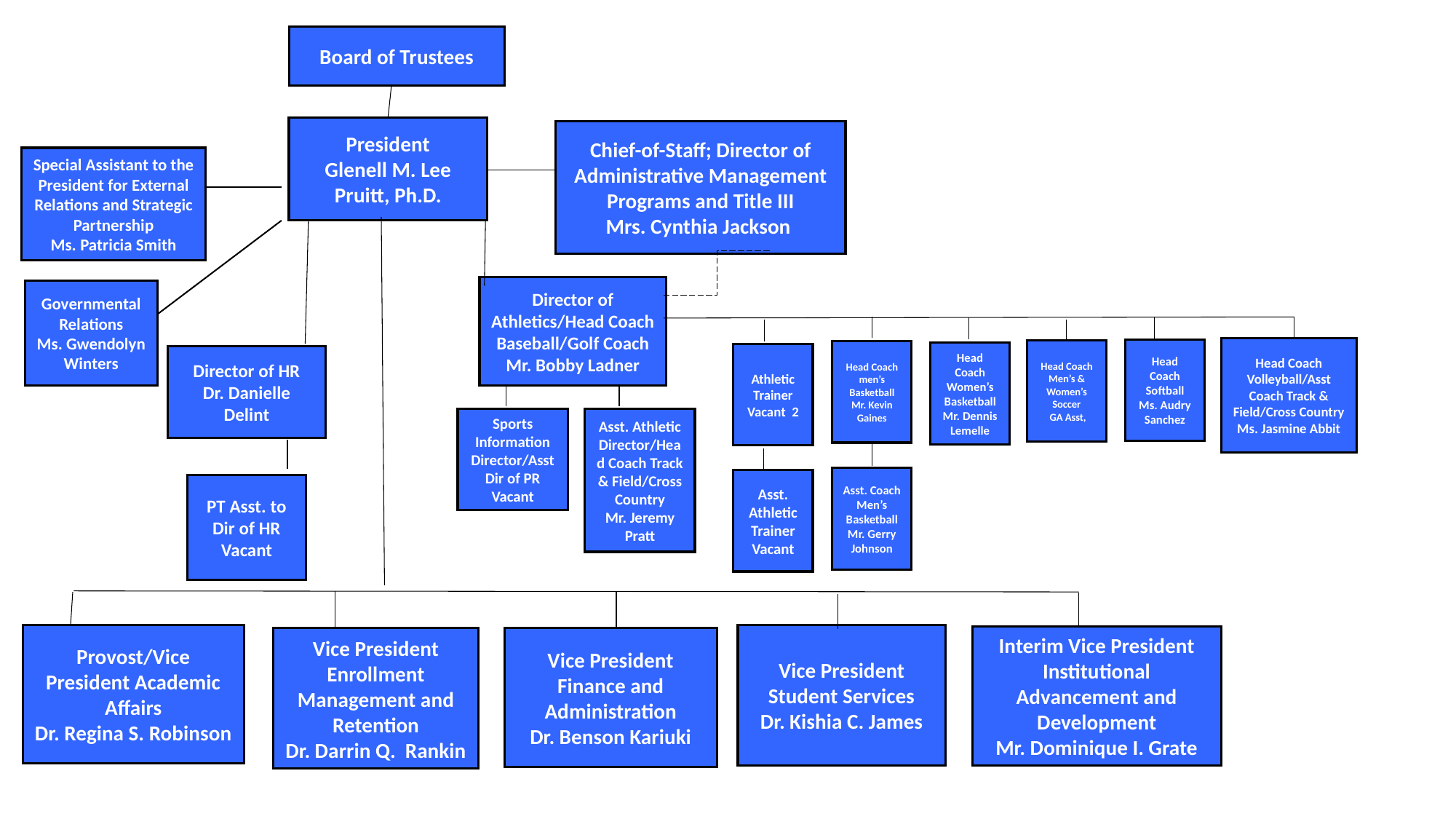

Board of Trustees
President
Glenell M. Lee Pruitt, Ph.D.
Chief-of-Staff; Director of Administrative Management Programs and Title III
Mrs. Cynthia Jackson
Special Assistant to the President for External Relations and Strategic Partnership
Ms. Patricia Smith
Director of Athletics/Head Coach Baseball/Golf Coach
Mr. Bobby Ladner
Governmental Relations
Ms. Gwendolyn Winters
Head Coach Volleyball/Asst Coach Track & Field/Cross Country
Ms. Jasmine Abbit
Head Coach Softball
Ms. Audry Sanchez
Head Coach Men’s & Women’s Soccer
 GA Asst,
Head Coach men’s Basketball Mr. Kevin Gaines
Head Coach Women’s Basketball Mr. Dennis Lemelle
Athletic Trainer
Vacant  2
Director of HR
Dr. Danielle Delint
Sports Information Director/Asst Dir of PR
Vacant
Asst. Athletic Director/Head Coach Track & Field/Cross Country
Mr. Jeremy Pratt
Asst. Coach Men’s Basketball Mr. Gerry Johnson
Asst. Athletic Trainer
Vacant
PT Asst. to Dir of HR
Vacant
Provost/Vice President Academic Affairs
Dr. Regina S. Robinson
Vice President Student Services
Dr. Kishia C. James
Interim Vice President Institutional Advancement and Development
Mr. Dominique I. Grate
Vice President Enrollment Management and Retention
Dr. Darrin Q.  Rankin
Vice President Finance and Administration
Dr. Benson Kariuki